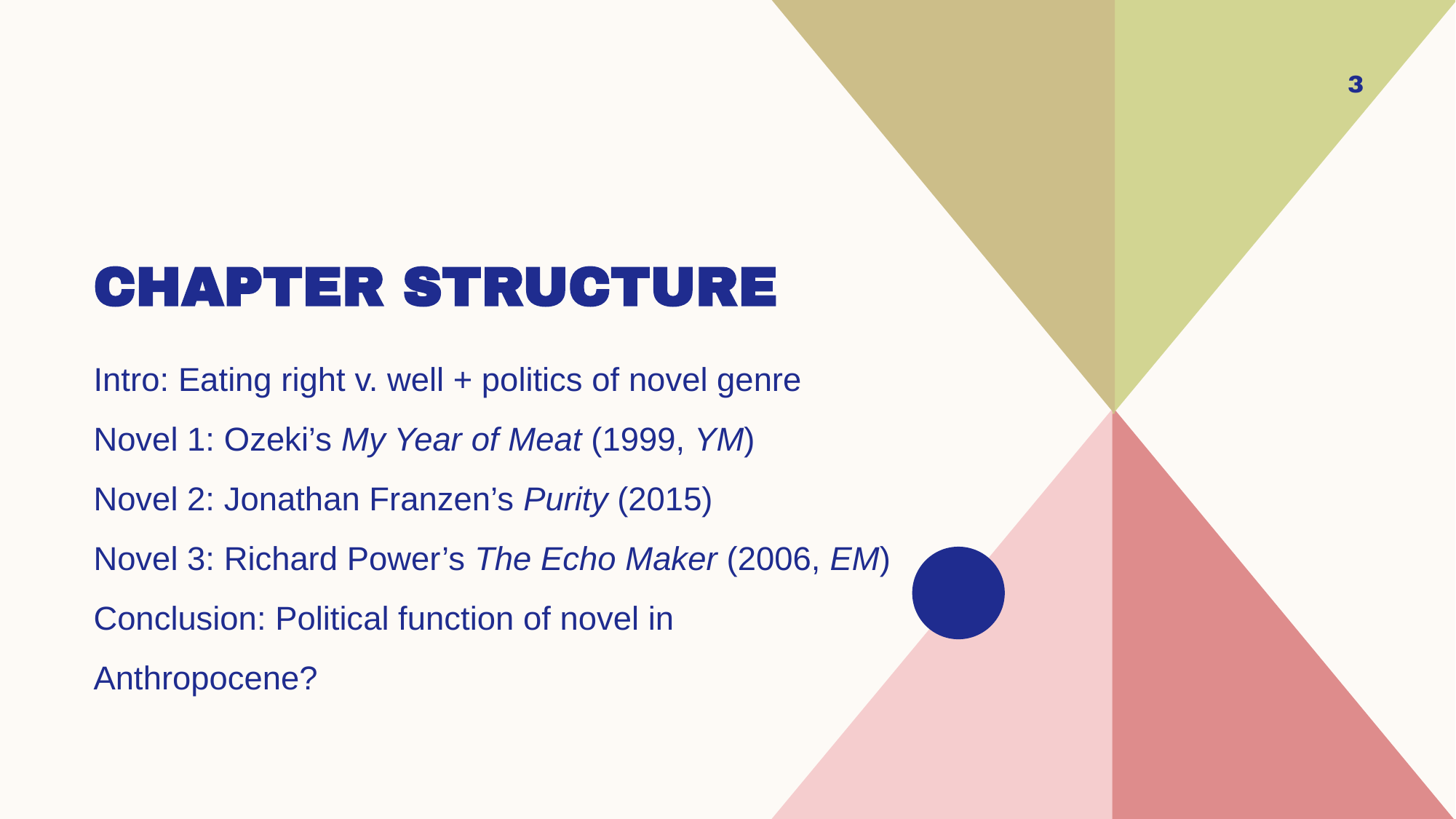

3
# Chapter structure
Intro: Eating right v. well + politics of novel genre
Novel 1: Ozeki’s My Year of Meat (1999, YM)
Novel 2: Jonathan Franzen’s Purity (2015)
Novel 3: Richard Power’s The Echo Maker (2006, EM)
Conclusion: Political function of novel in Anthropocene?